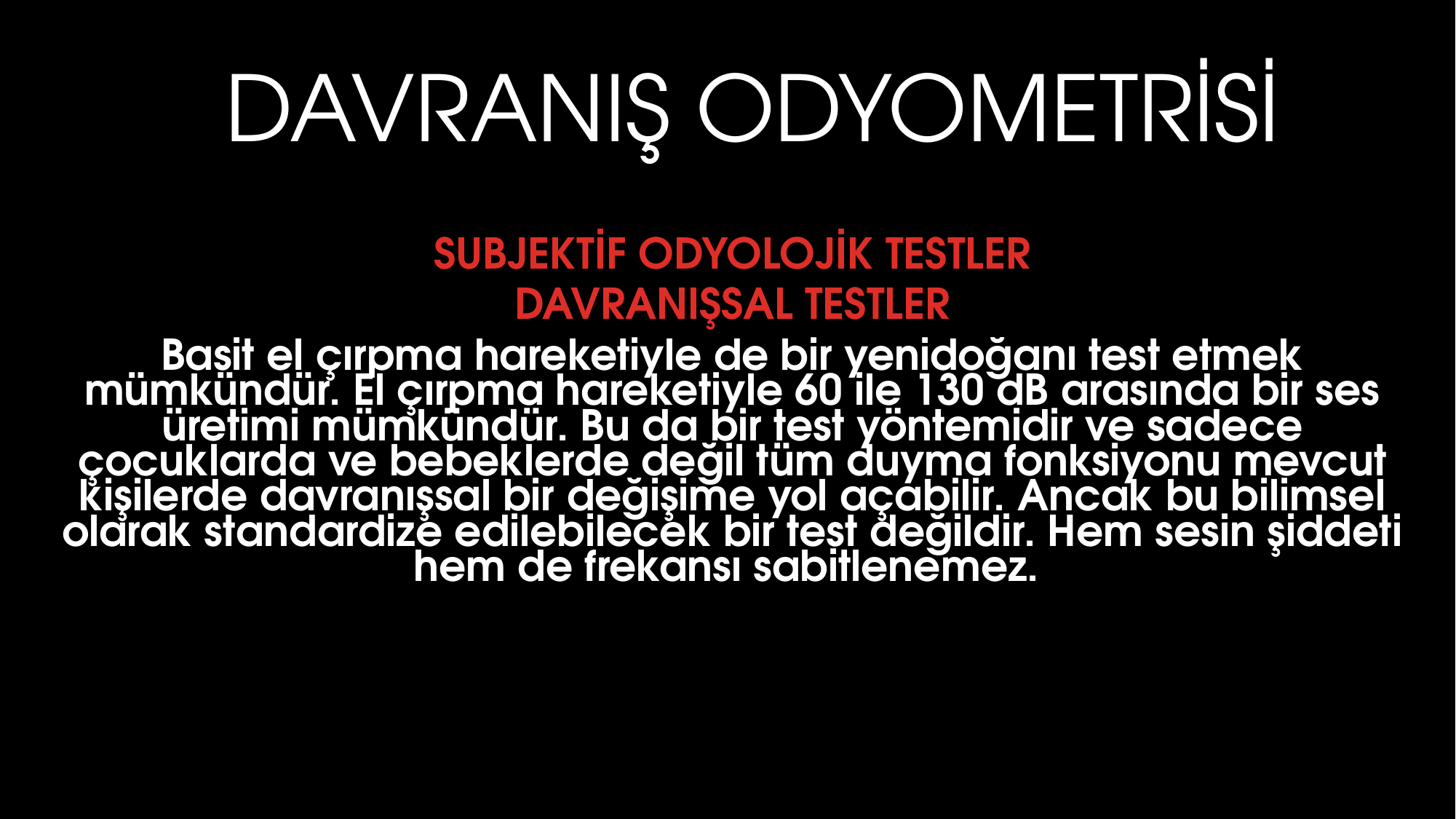

# Davranış odyometrisi

SUBJEKTİF ODYOLOJİK TESTLER
DAVRANIŞSAL TESTLER
Basit el çırpma hareketiyle de bir yenidoğanı test etmek mümkündür. El çırpma hareketiyle 60 ile 130 dB arasında bir ses üretimi mümkündür. Bu da bir test yöntemidir ve sadece çocuklarda ve bebeklerde değil tüm duyma fonksiyonu mevcut kişilerde davranışsal bir değişime yol açabilir. Ancak bu bilimsel olarak standardize edilebilecek bir test değildir. Hem sesin şiddeti hem de frekansı sabitlenemez.